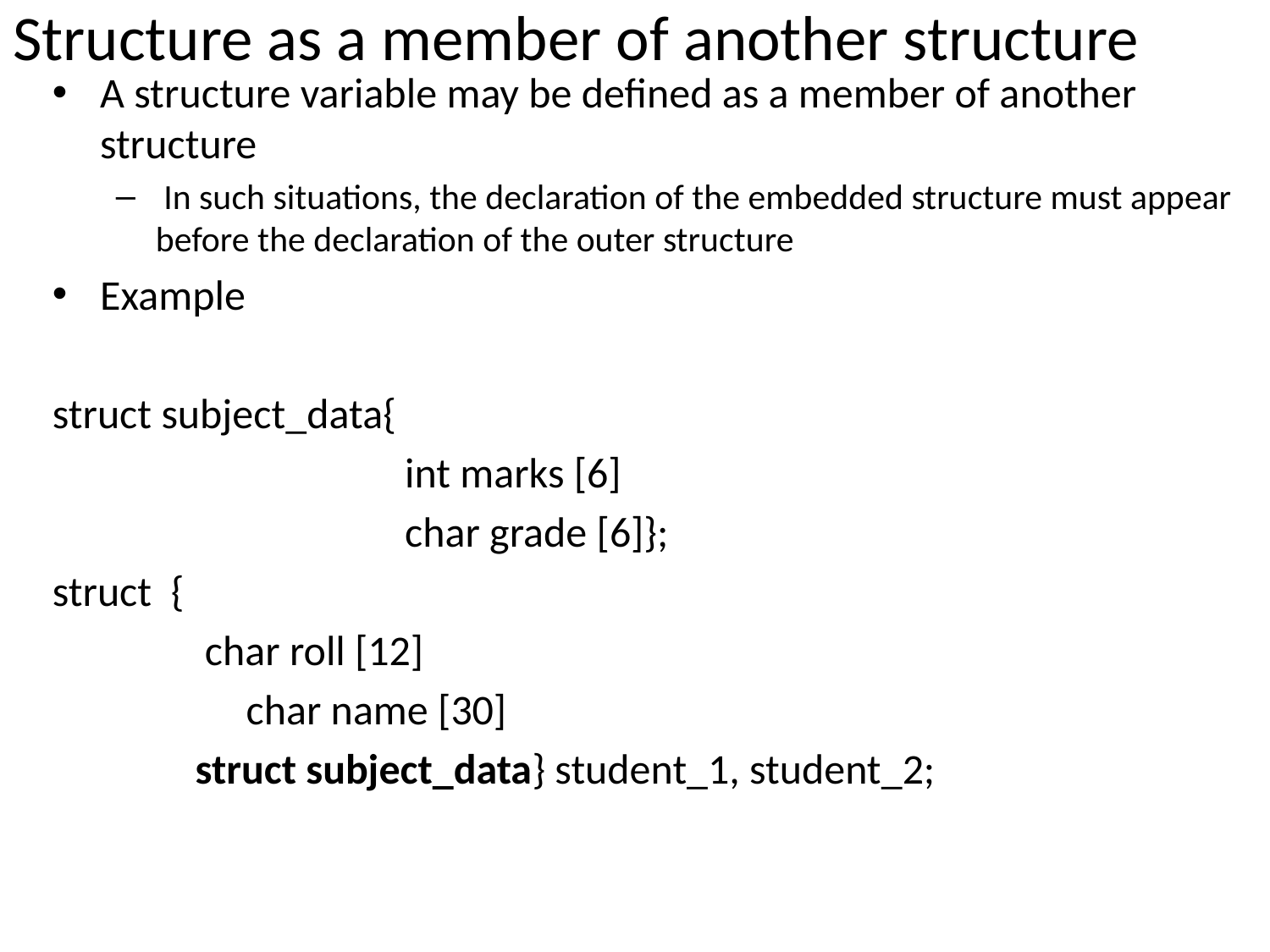

# Structure as a member of another structure
A structure variable may be defined as a member of another structure
 In such situations, the declaration of the embedded structure must appear before the declaration of the outer structure
Example

struct subject_data{
                                     int marks [6]
                                     char grade [6]};
struct  {
                char roll [12]
		  char name [30]
               struct subject_data} student_1, student_2;